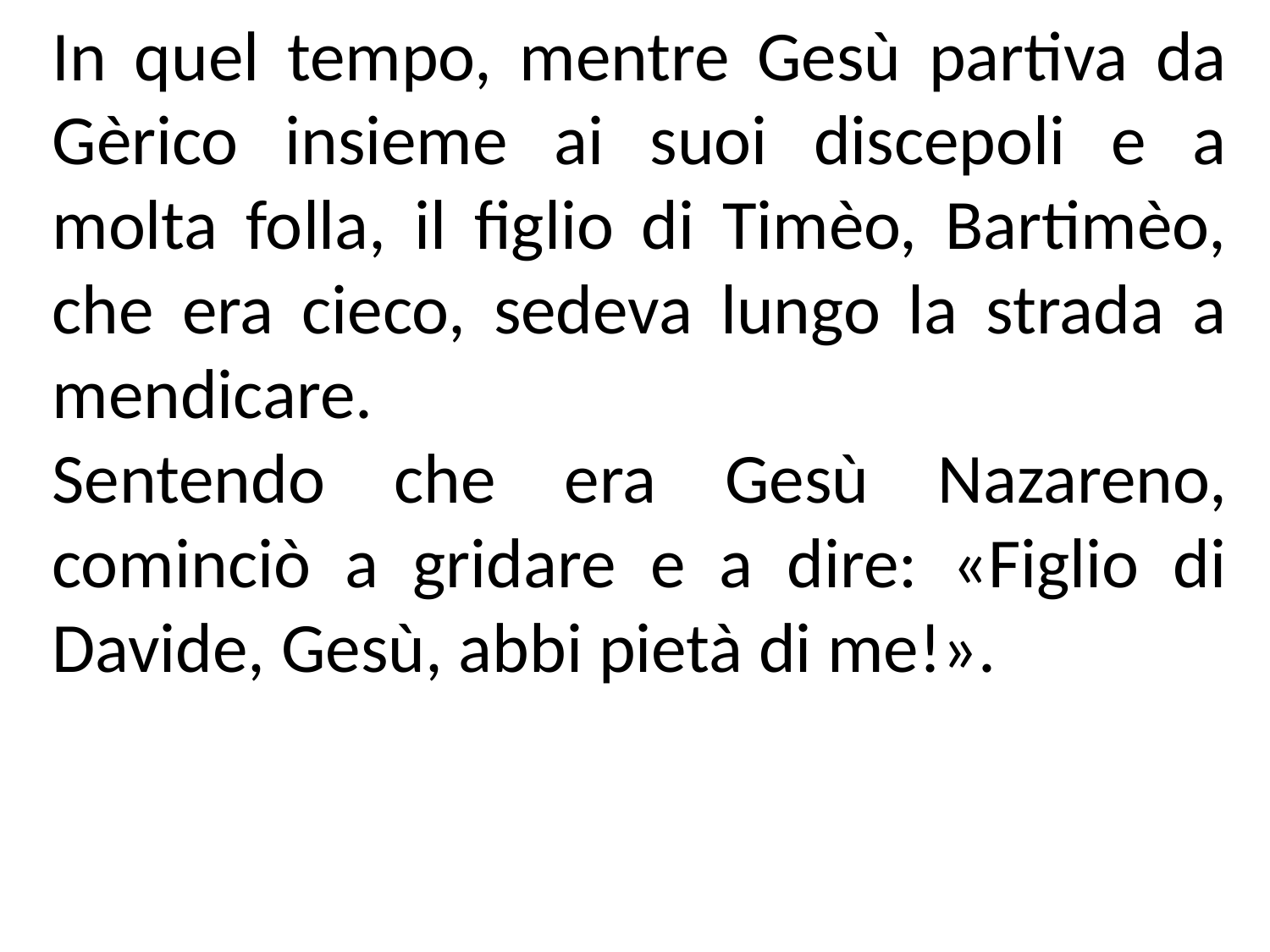

In quel tempo, mentre Gesù partiva da Gèrico insieme ai suoi discepoli e a molta folla, il figlio di Timèo, Bartimèo, che era cieco, sedeva lungo la strada a mendicare.
Sentendo che era Gesù Nazareno, cominciò a gridare e a dire: «Figlio di Davide, Gesù, abbi pietà di me!».